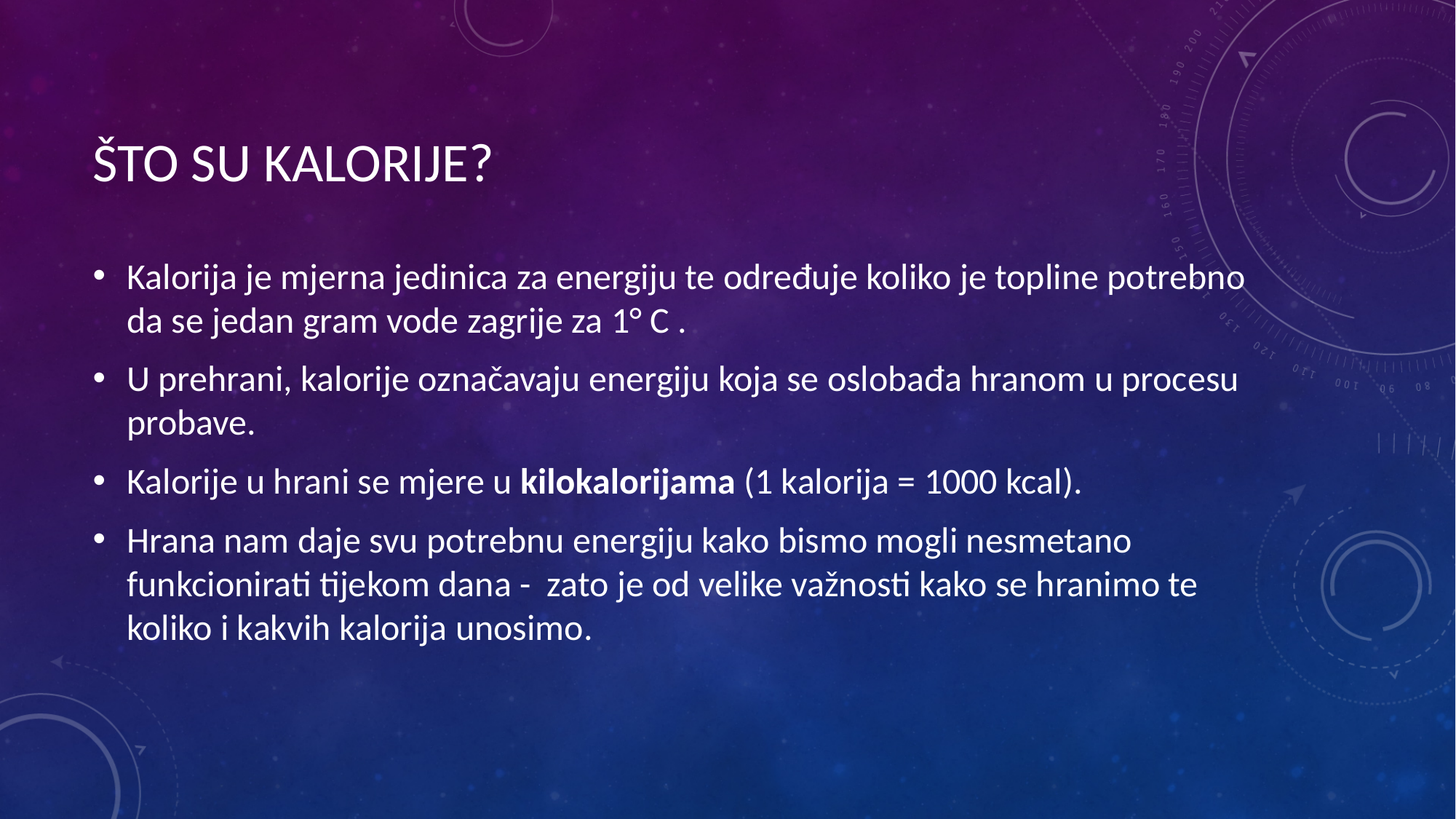

# Što su kalorije?
Kalorija je mjerna jedinica za energiju te određuje koliko je topline potrebno da se jedan gram vode zagrije za 1° C .
U prehrani, kalorije označavaju energiju koja se oslobađa hranom u procesu probave.
Kalorije u hrani se mjere u kilokalorijama (1 kalorija = 1000 kcal).
Hrana nam daje svu potrebnu energiju kako bismo mogli nesmetano funkcionirati tijekom dana -  zato je od velike važnosti kako se hranimo te koliko i kakvih kalorija unosimo.